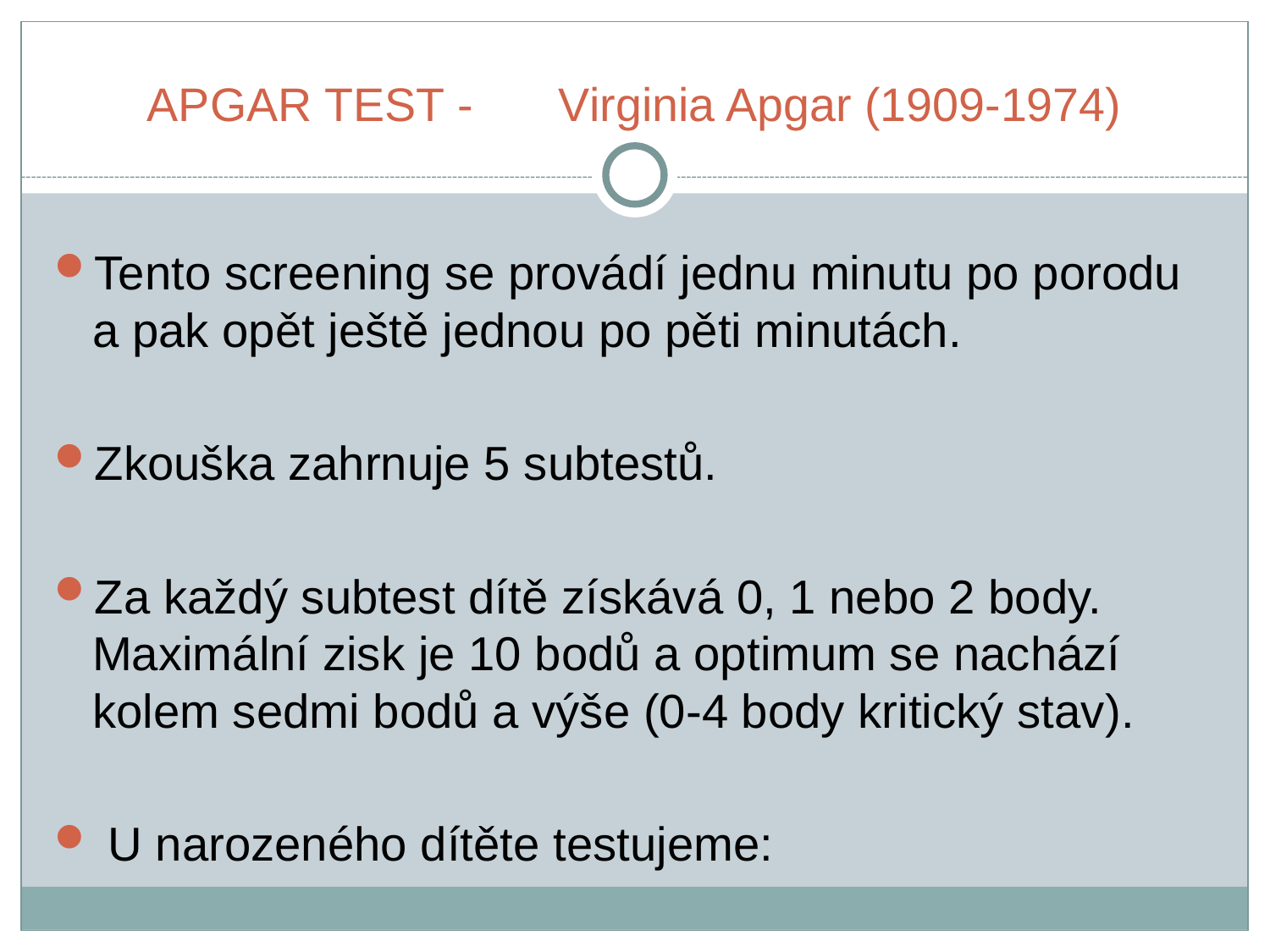

# APGAR TEST -	Virginia Apgar (1909-1974)
Tento screening se provádí jednu minutu po porodu a pak opět ještě jednou po pěti minutách.

Zkouška zahrnuje 5 subtestů.

Za každý subtest dítě získává 0, 1 nebo 2 body. Maximální zisk je 10 bodů a optimum se nachází kolem sedmi bodů a výše (0-4 body kritický stav).

 U narozeného dítěte testujeme: